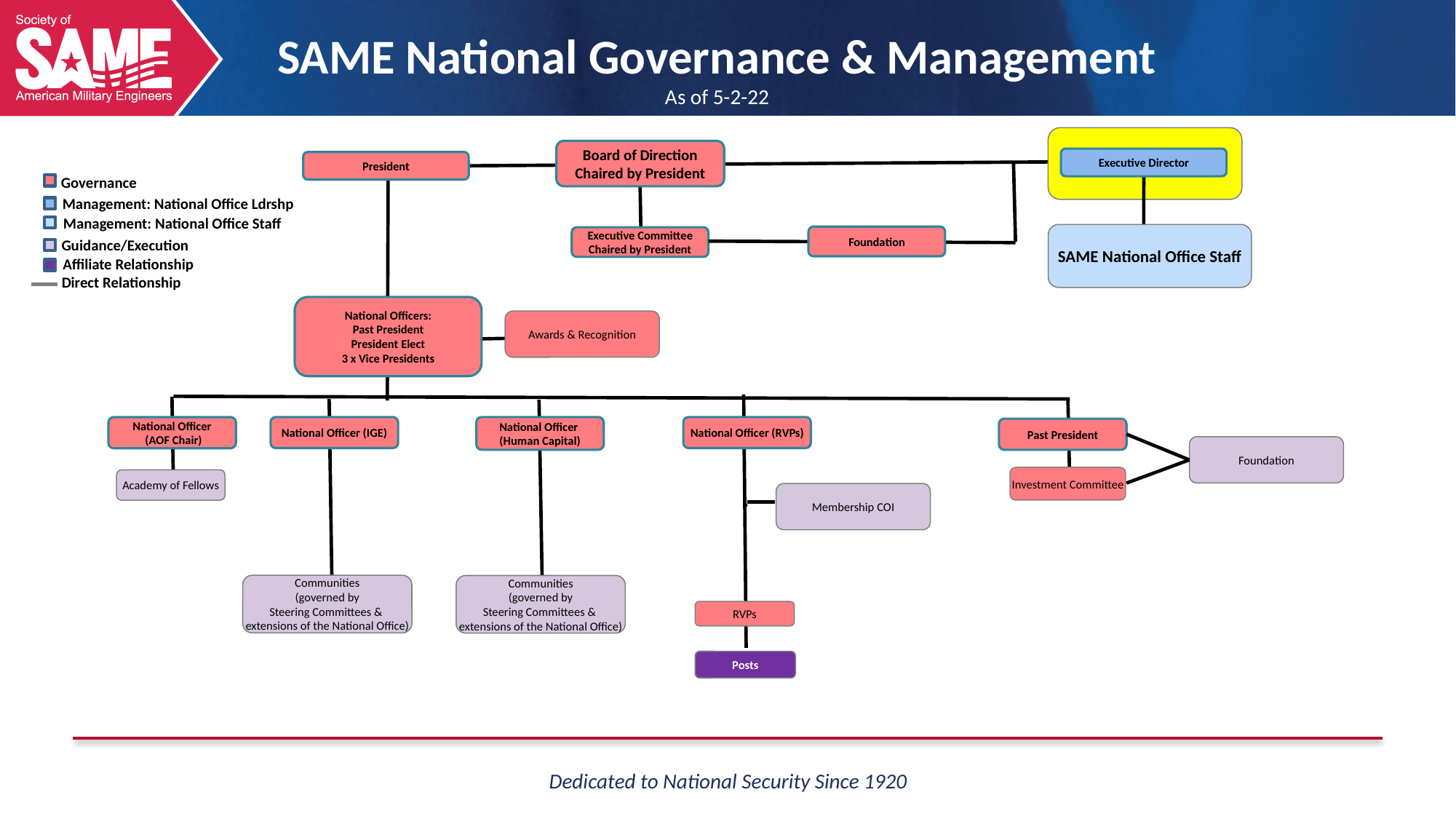

SAME National Governance & Management
As of 5-2-22

Board of Direction
Chaired by President
Executive Director
President

Governance

Management: National Office Ldrshp

Management: National Office Staff

Guidance/Execution

Affiliate Relationship

Direct Relationship

SAME National Office Staff
Foundation
Executive Committee
Chaired by President

National Officers:
Past President
President Elect
3 x Vice Presidents
Awards & Recognition

National Officer (IGE)
National Officer
(Human Capital)
National Officer (RVPs)
National Officer
 (AOF Chair)
Past President
Foundation
Investment Committee
Academy of Fellows
Membership COI
Communities
 (governed by
Steering Committees &
extensions of the National Office)
Communities
 (governed by
Steering Committees &
extensions of the National Office)
RVPs
Posts